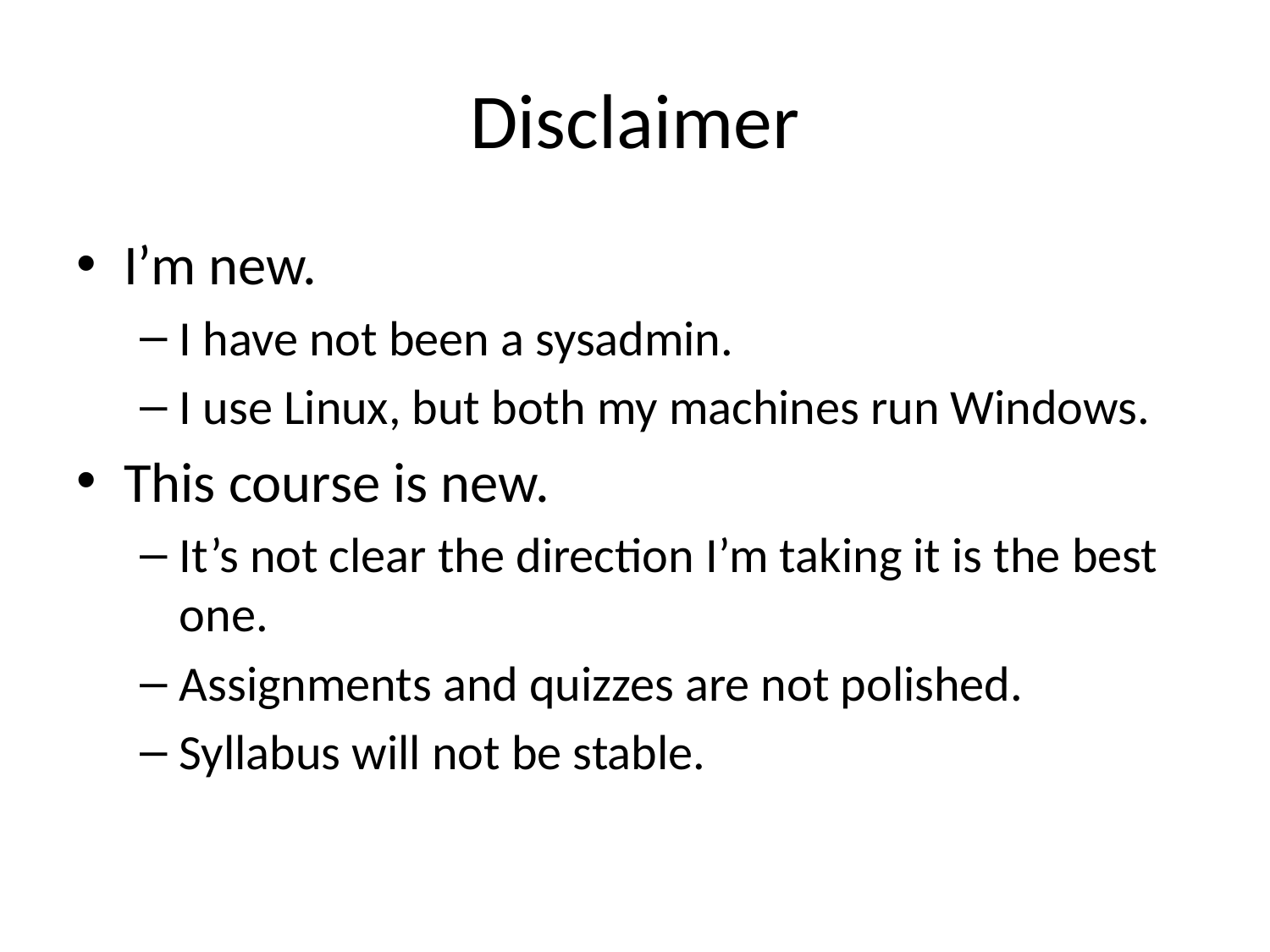

# Disclaimer
I’m new.
I have not been a sysadmin.
I use Linux, but both my machines run Windows.
This course is new.
It’s not clear the direction I’m taking it is the best one.
Assignments and quizzes are not polished.
Syllabus will not be stable.